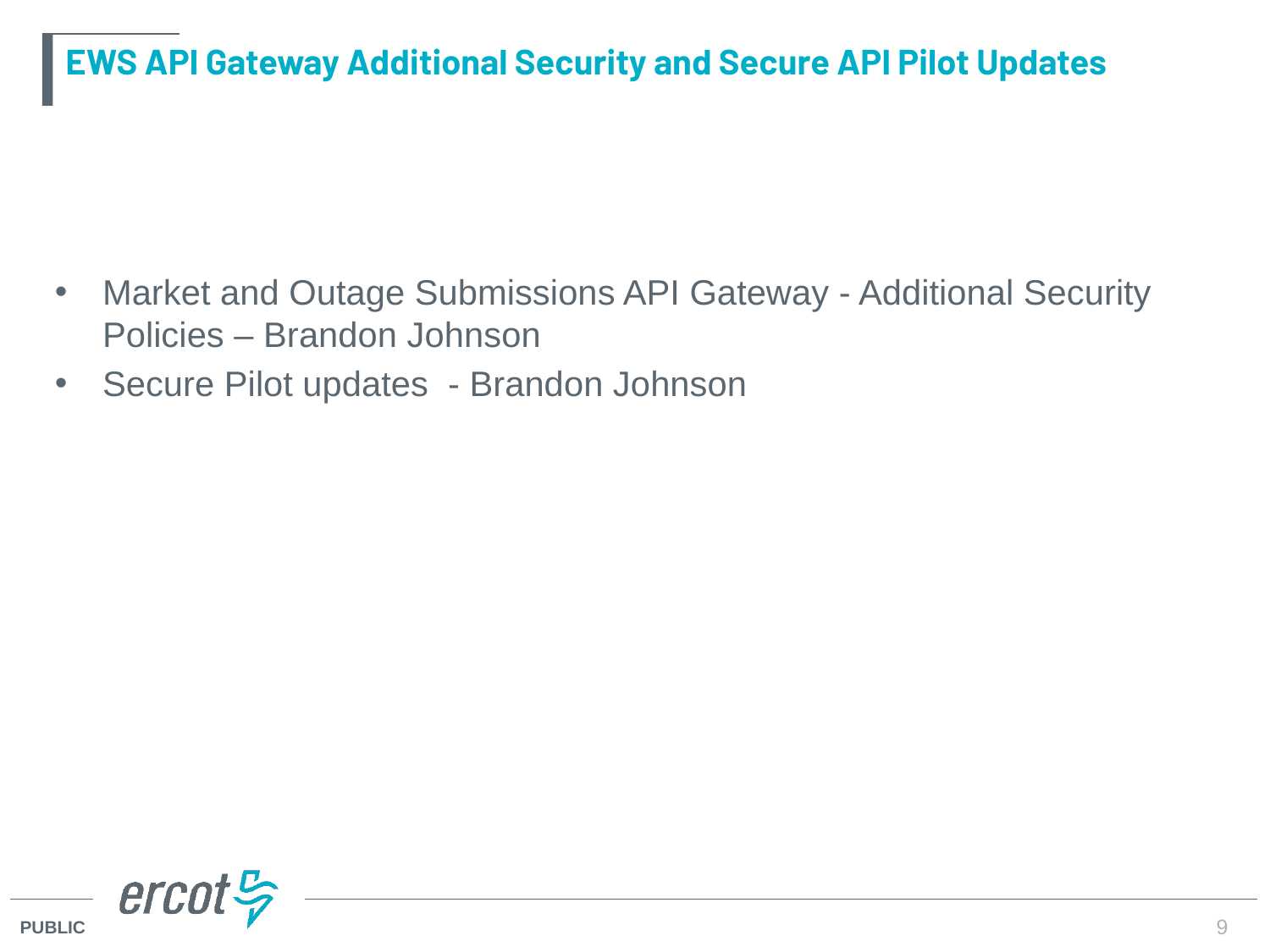

# EWS API Gateway Additional Security and Secure API Pilot Updates

Market and Outage Submissions API Gateway - Additional Security Policies – Brandon Johnson
Secure Pilot updates  - Brandon Johnson

9